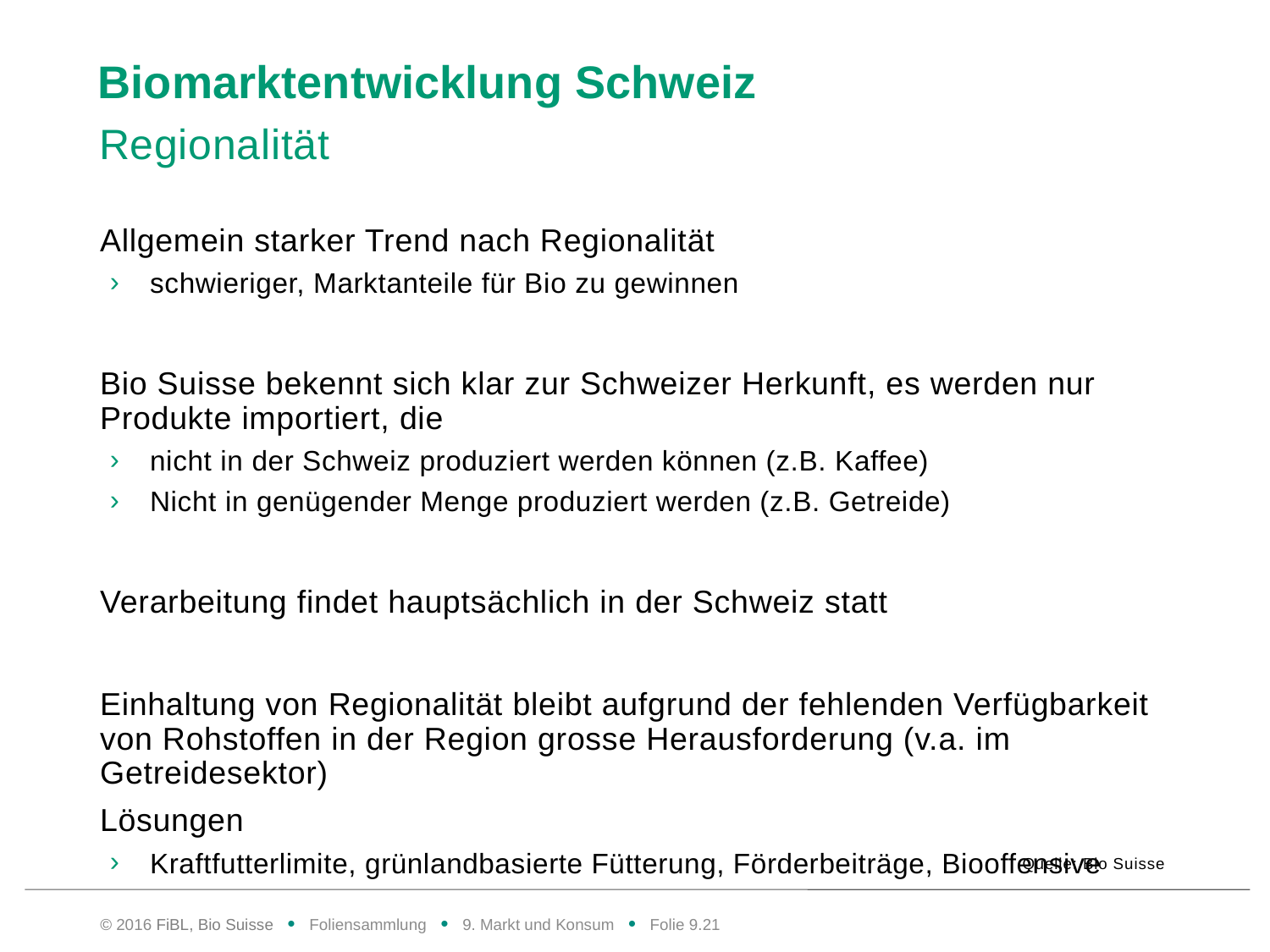

# Biomarktentwicklung Schweiz
Regionalität
Allgemein starker Trend nach Regionalität
schwieriger, Marktanteile für Bio zu gewinnen

Bio Suisse bekennt sich klar zur Schweizer Herkunft, es werden nur Produkte importiert, die
nicht in der Schweiz produziert werden können (z.B. Kaffee)
Nicht in genügender Menge produziert werden (z.B. Getreide)

Verarbeitung findet hauptsächlich in der Schweiz statt

Einhaltung von Regionalität bleibt aufgrund der fehlenden Verfügbarkeit von Rohstoffen in der Region grosse Herausforderung (v.a. im Getreidesektor)
Lösungen
Kraftfutterlimite, grünlandbasierte Fütterung, Förderbeiträge, Biooffensive
Quelle: Bio Suisse
© 2016 FiBL, Bio Suisse   •   Foliensammlung   •   9. Markt und Konsum   •   Folie 9.21